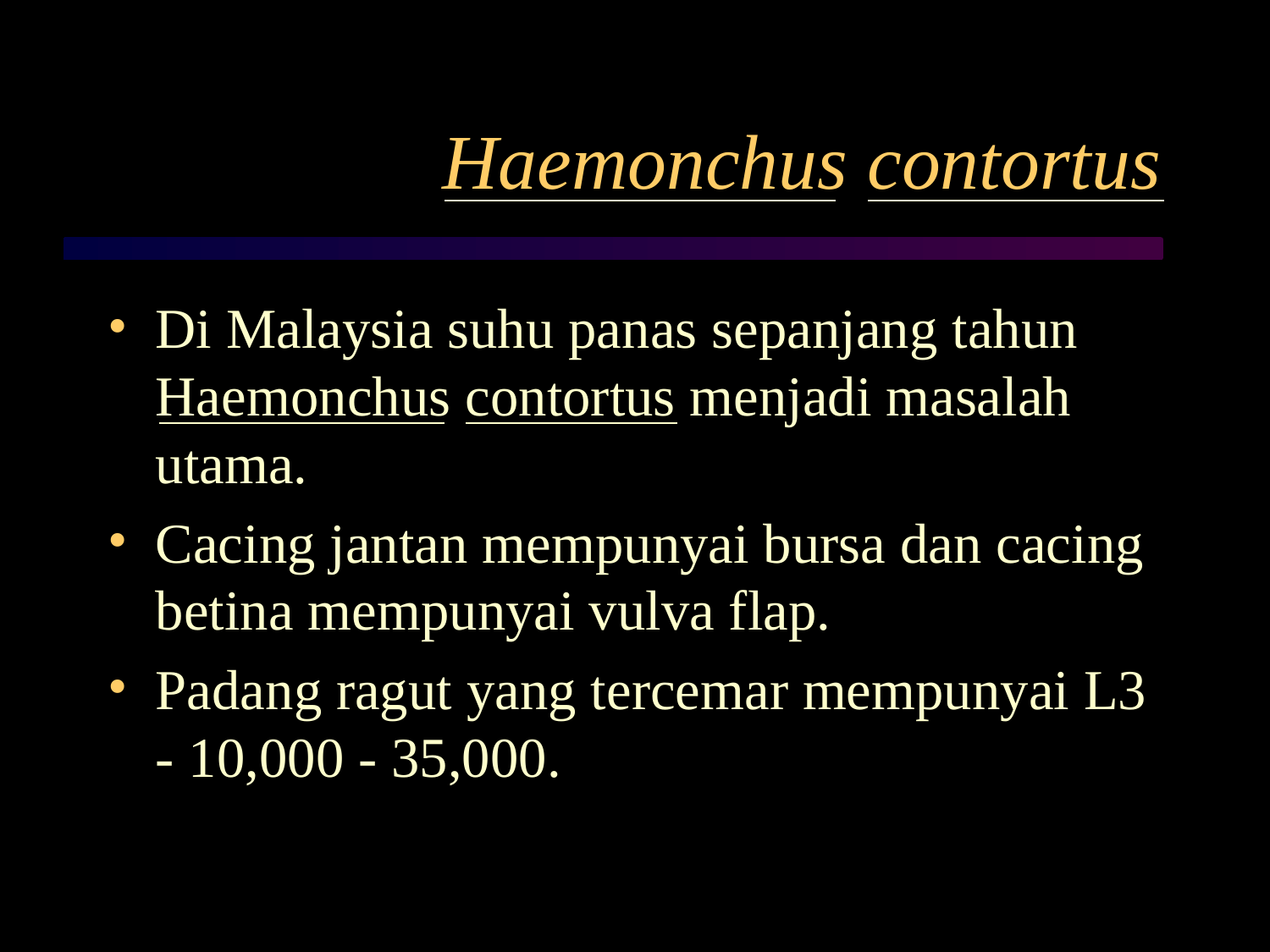

# Haemonchus contortus
Di Malaysia suhu panas sepanjang tahun Haemonchus contortus menjadi masalah utama.
Cacing jantan mempunyai bursa dan cacing betina mempunyai vulva flap.
Padang ragut yang tercemar mempunyai L3 - 10,000 - 35,000.